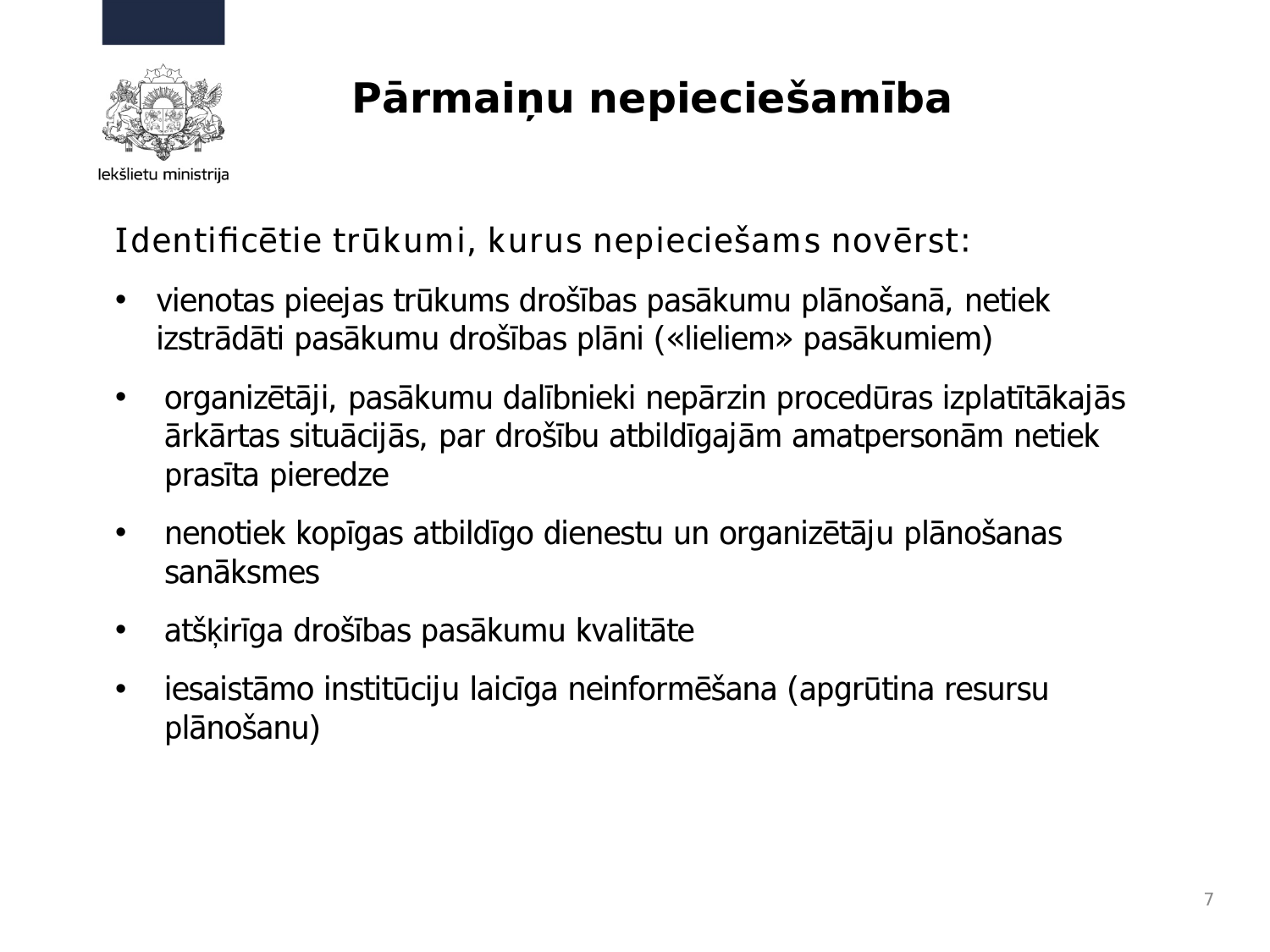

# Pārmaiņu nepieciešamība
Identificētie trūkumi, kurus nepieciešams novērst:
vienotas pieejas trūkums drošības pasākumu plānošanā, netiek izstrādāti pasākumu drošības plāni («lieliem» pasākumiem)
organizētāji, pasākumu dalībnieki nepārzin procedūras izplatītākajās ārkārtas situācijās, par drošību atbildīgajām amatpersonām netiek prasīta pieredze
nenotiek kopīgas atbildīgo dienestu un organizētāju plānošanas sanāksmes
atšķirīga drošības pasākumu kvalitāte
iesaistāmo institūciju laicīga neinformēšana (apgrūtina resursu plānošanu)

7